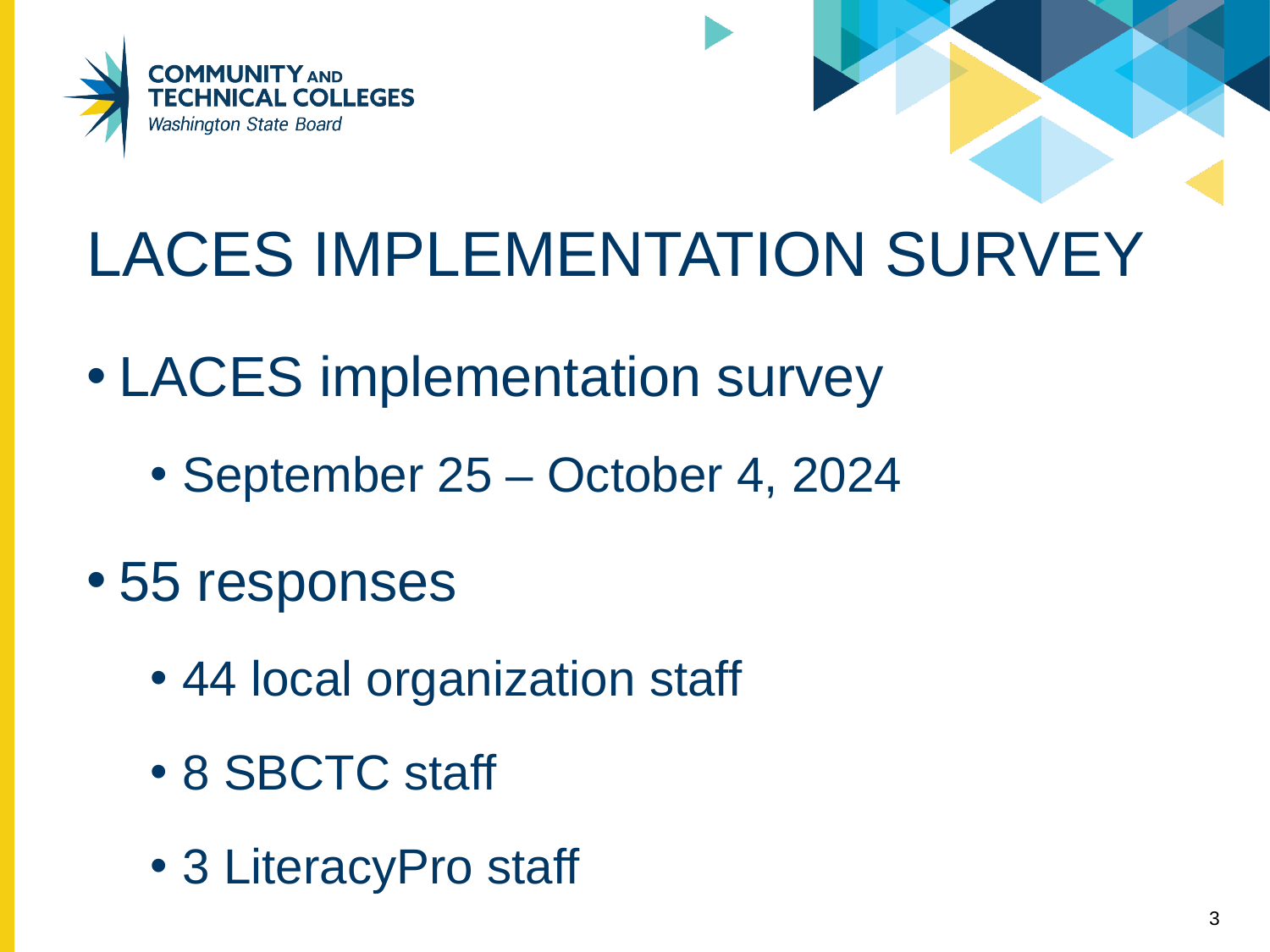

# Laces implementation survey
LACES implementation survey
September 25 – October 4, 2024
55 responses
44 local organization staff
8 SBCTC staff
3 LiteracyPro staff
3